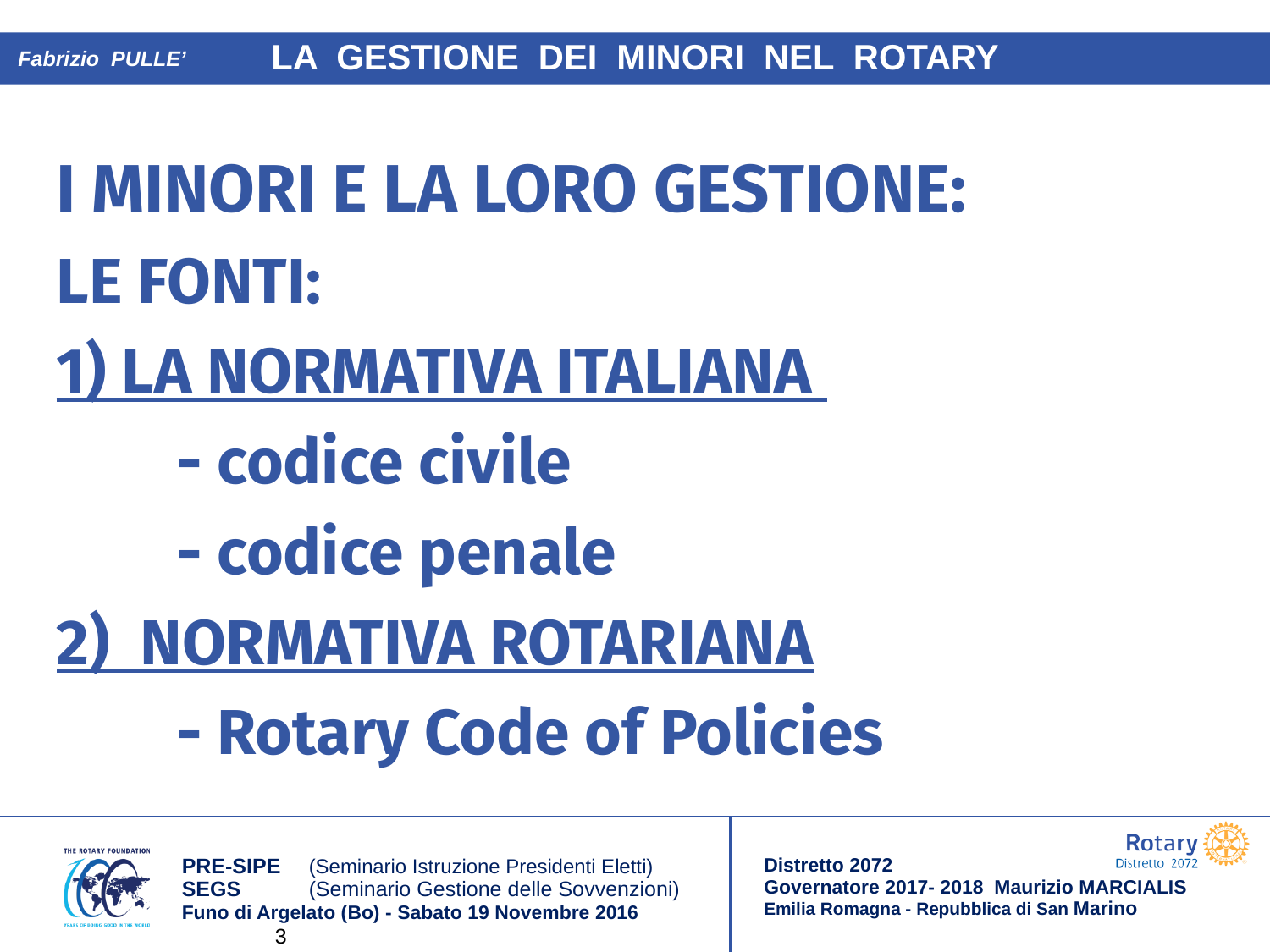

Fabrizio  PULLE’
I MINORI E LA LORO GESTIONE:
LE FONTI:
1) LA NORMATIVA ITALIANA
        - codice civile
        - codice penale
2)  NORMATIVA ROTARIANA
        - Rotary Code of Policies

3